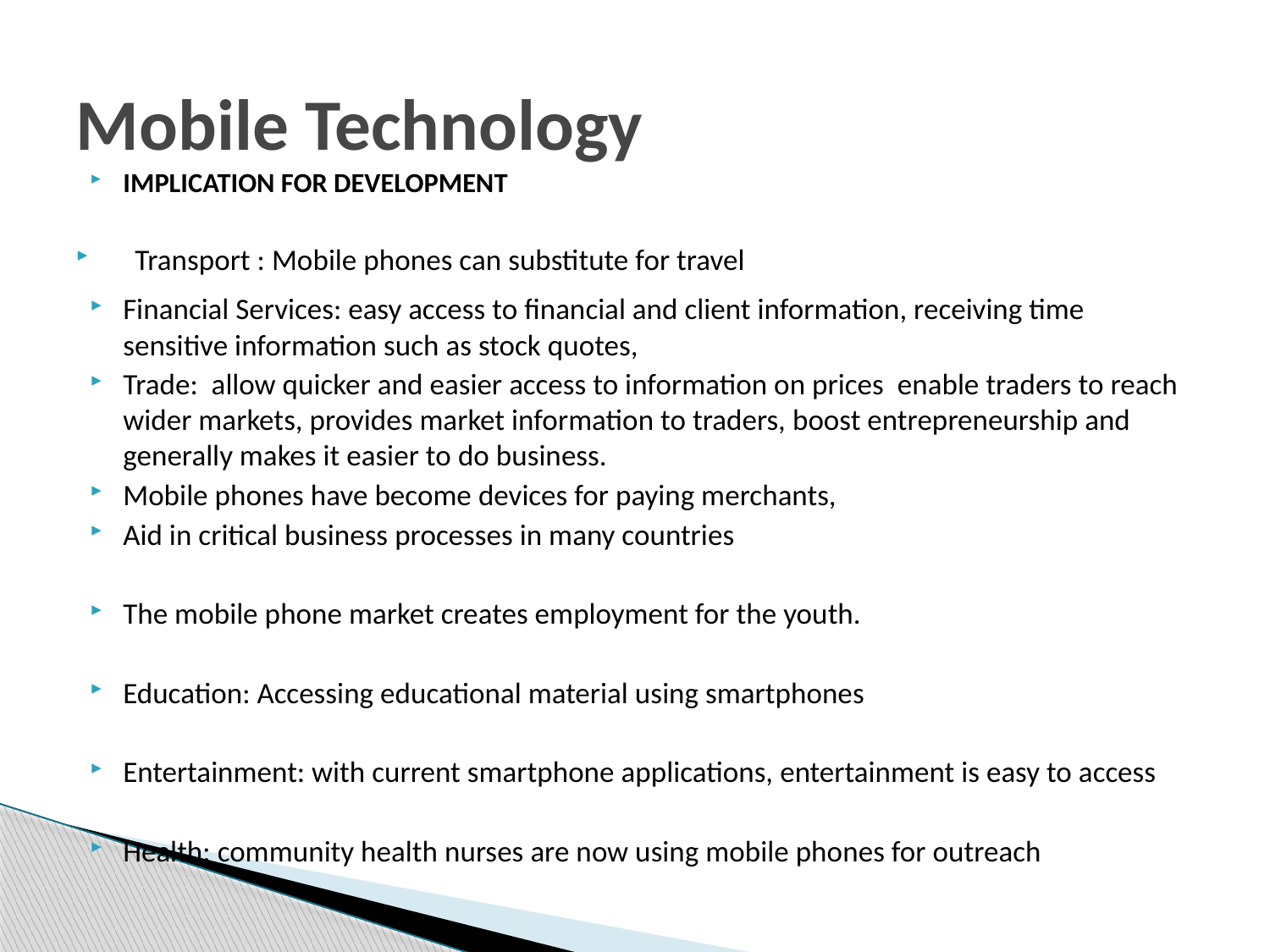

# Mobile Technology
IMPLICATION FOR DEVELOPMENT

Transport : Mobile phones can substitute for travel
Financial Services: easy access to financial and client information, receiving time sensitive information such as stock quotes,
Trade:  allow quicker and easier access to information on prices  enable traders to reach wider markets, provides market information to traders, boost entrepreneurship and generally makes it easier to do business.
Mobile phones have become devices for paying merchants,
Aid in critical business processes in many countries

The mobile phone market creates employment for the youth.

Education: Accessing educational material using smartphones

Entertainment: with current smartphone applications, entertainment is easy to access

Health: community health nurses are now using mobile phones for outreach